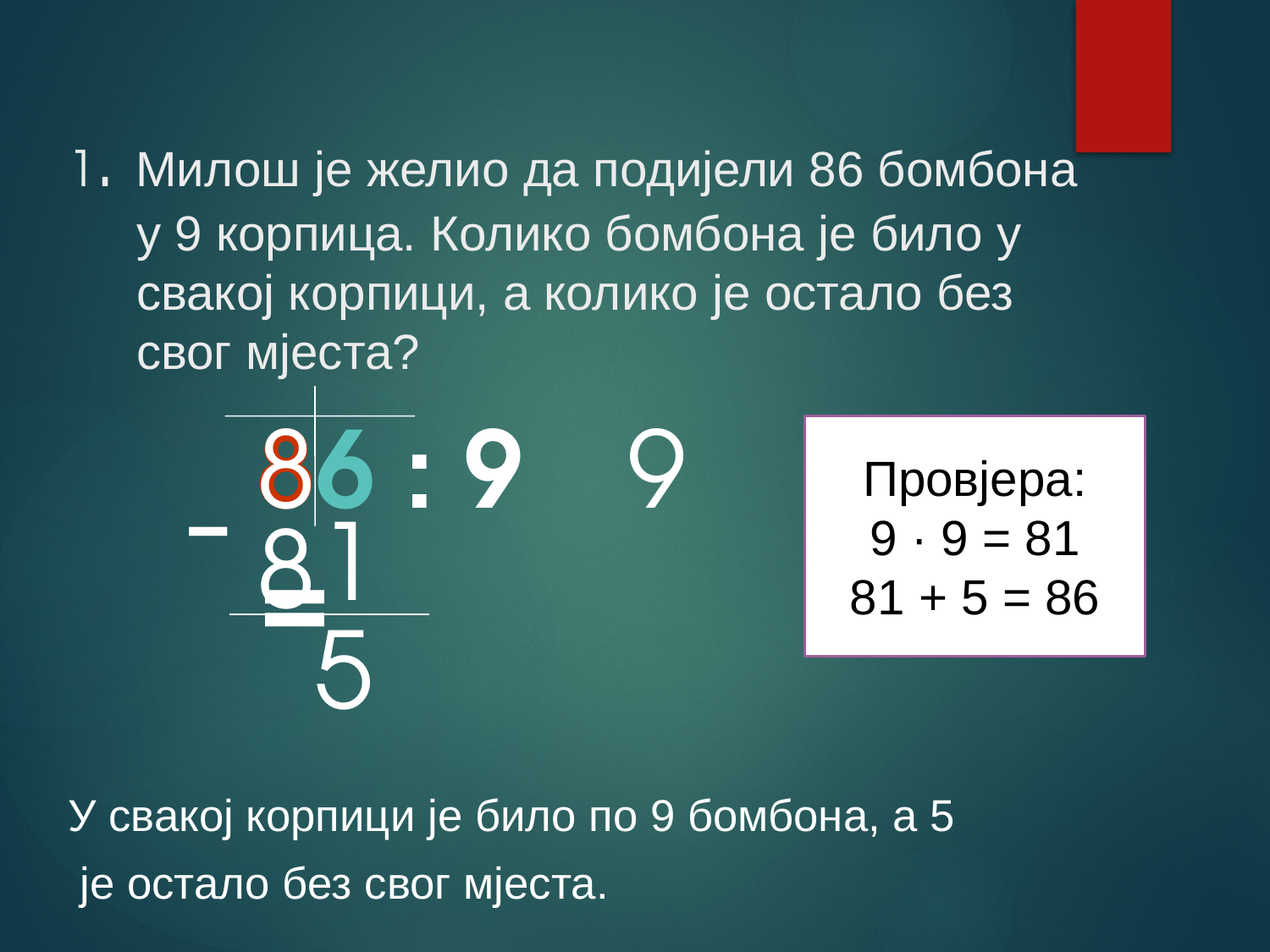

# 1. Милош је желио да подијели 86 бомбона у 9 корпица. Колико бомбона је било у свакој корпици, а колико је остало без свог мјеста?

У свакој корпици је било по 9 бомбона, а 5
 је остало без свог мјеста.

86 : 9 =
8
9

Провјера:
9 · 9 = 81
81 + 5 = 86
-
1
8
5